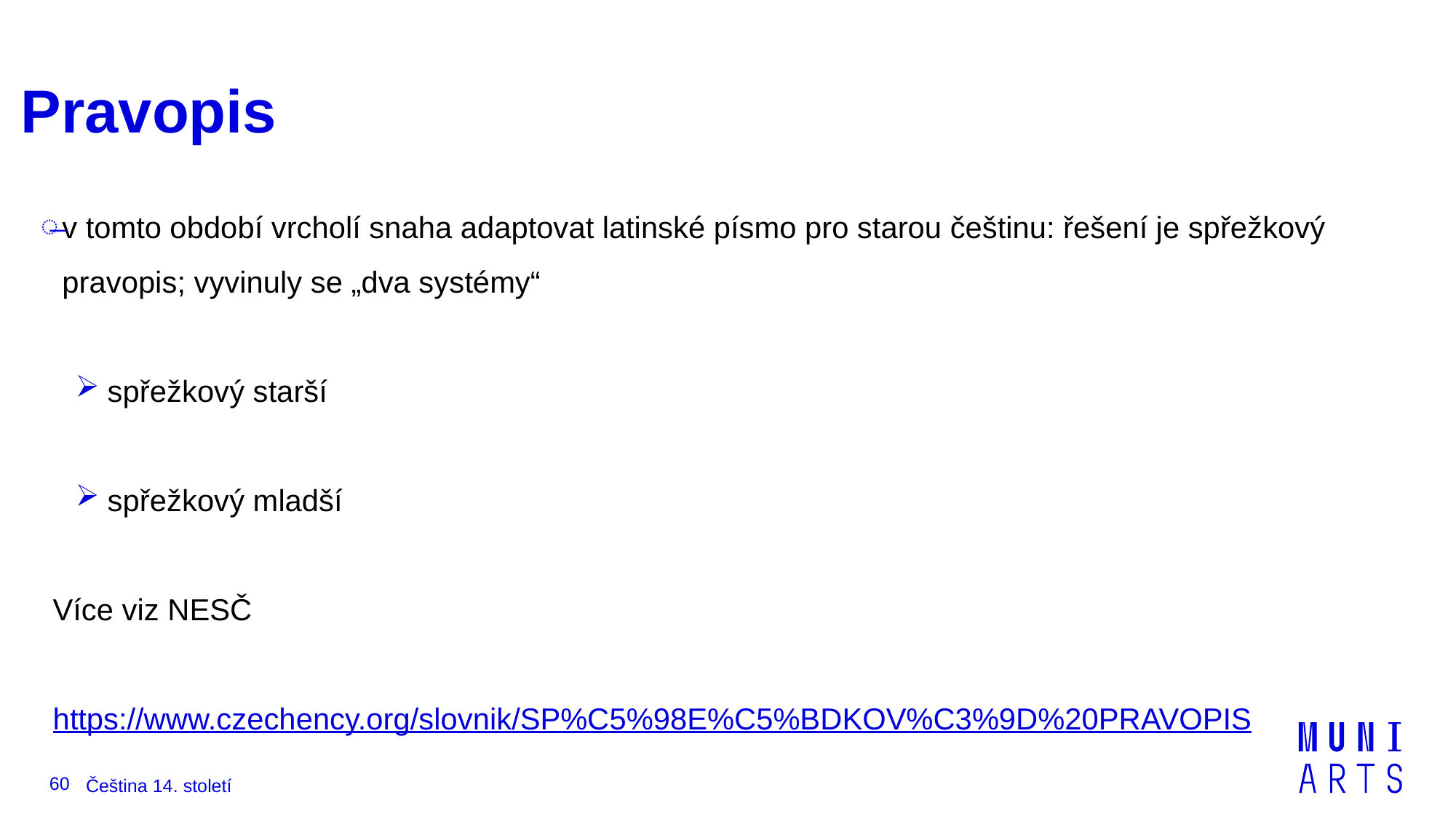

# Pravopis
v tomto období vrcholí snaha adaptovat latinské písmo pro starou češtinu: řešení je spřežkový pravopis; vyvinuly se „dva systémy“

spřežkový starší

spřežkový mladší

Více viz NESČ

https://www.czechency.org/slovnik/SP%C5%98E%C5%BDKOV%C3%9D%20PRAVOPIS

60
Čeština 14. století